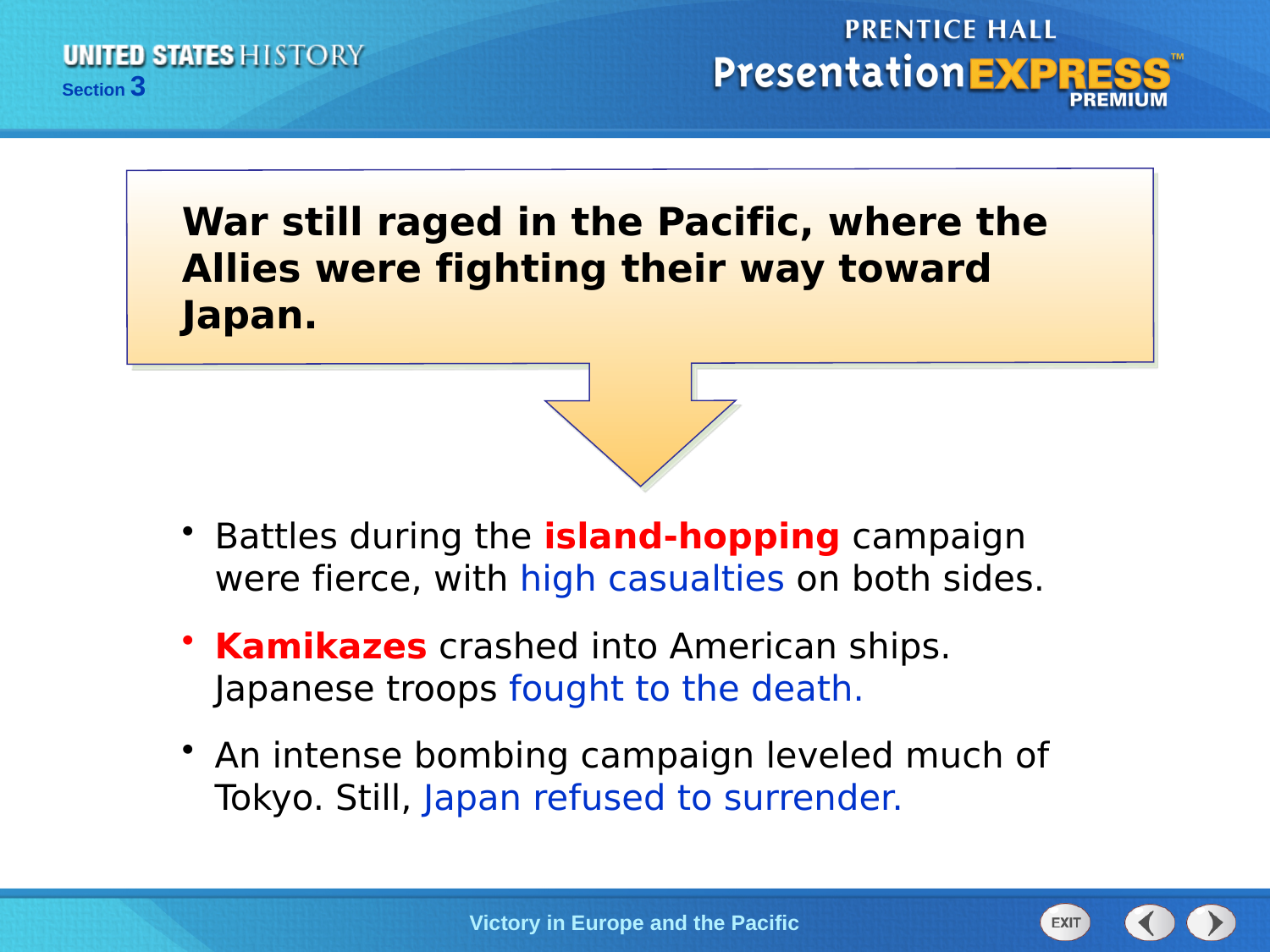

War still raged in the Pacific, where the Allies were fighting their way toward Japan.
Battles during the island-hopping campaign were fierce, with high casualties on both sides.
Kamikazes crashed into American ships. Japanese troops fought to the death.
An intense bombing campaign leveled much of Tokyo. Still, Japan refused to surrender.